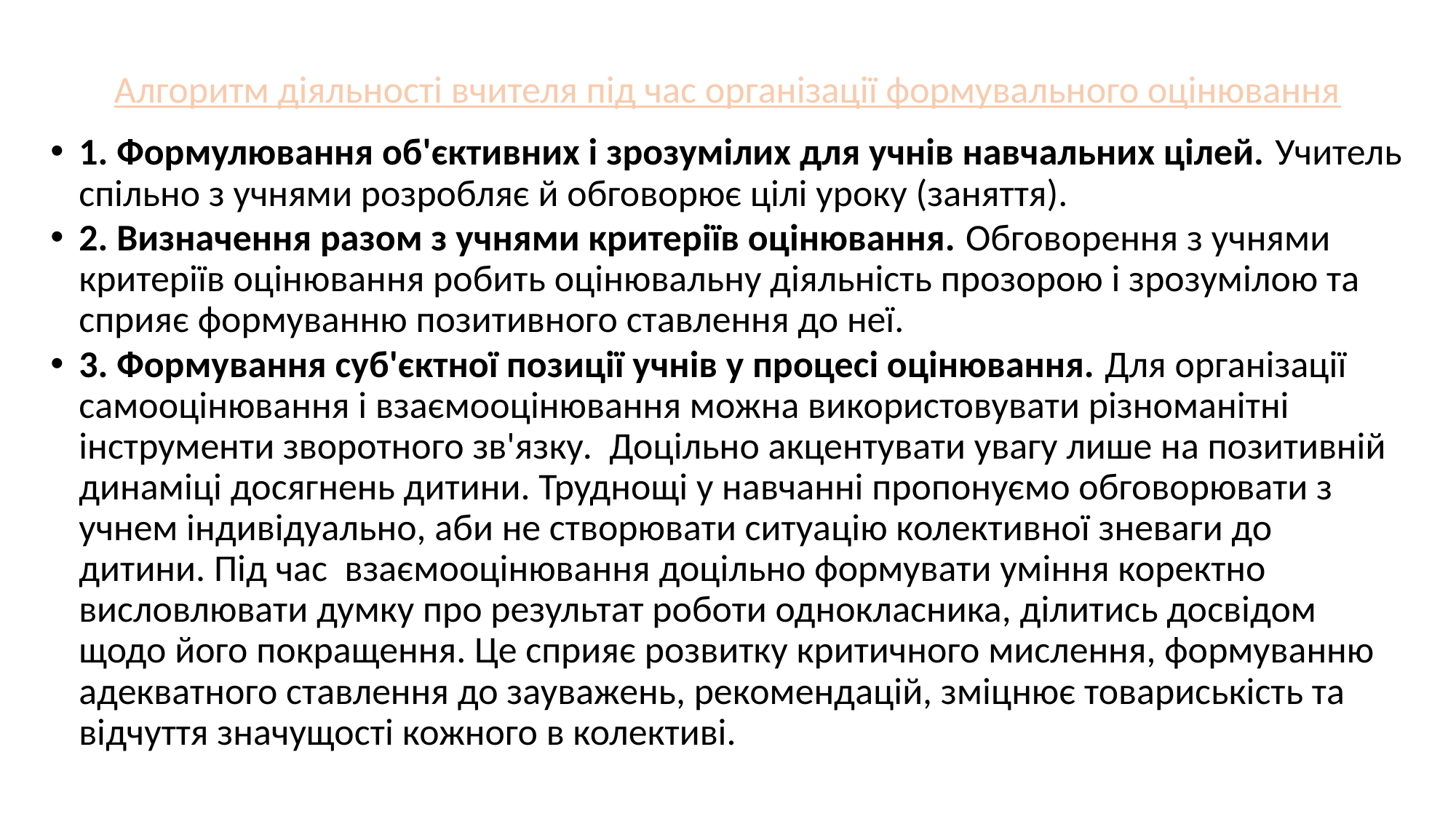

# Алгоритм діяльності вчителя під час організації формувального оцінювання

1. Формулювання об'єктивних і зрозумілих для учнів навчальних цілей. Учитель спільно з учнями розробляє й обговорює цілі уроку (заняття).
2. Визначення разом з учнями критеріїв оцінювання. Обговорення з учнями критеріїв оцінювання робить оцінювальну діяльність прозорою і зрозумілою та сприяє формуванню позитивного ставлення до неї.
3. Формування суб'єктної позиції учнів у процесі оцінювання. Для організації самооцінювання і взаємооцінювання можна використовувати різноманітні інструменти зворотного зв'язку.  Доцільно акцентувати увагу лише на позитивній динаміці досягнень дитини. Труднощі у навчанні пропонуємо обговорювати з учнем індивідуально, аби не створювати ситуацію колективної зневаги до дитини. Під час  взаємооцінювання доцільно формувати уміння коректно висловлювати думку про результат роботи однокласника, ділитись досвідом щодо його покращення. Це сприяє розвитку критичного мислення, формуванню адекватного ставлення до зауважень, рекомендацій, зміцнює товариськість та відчуття значущості кожного в колективі.